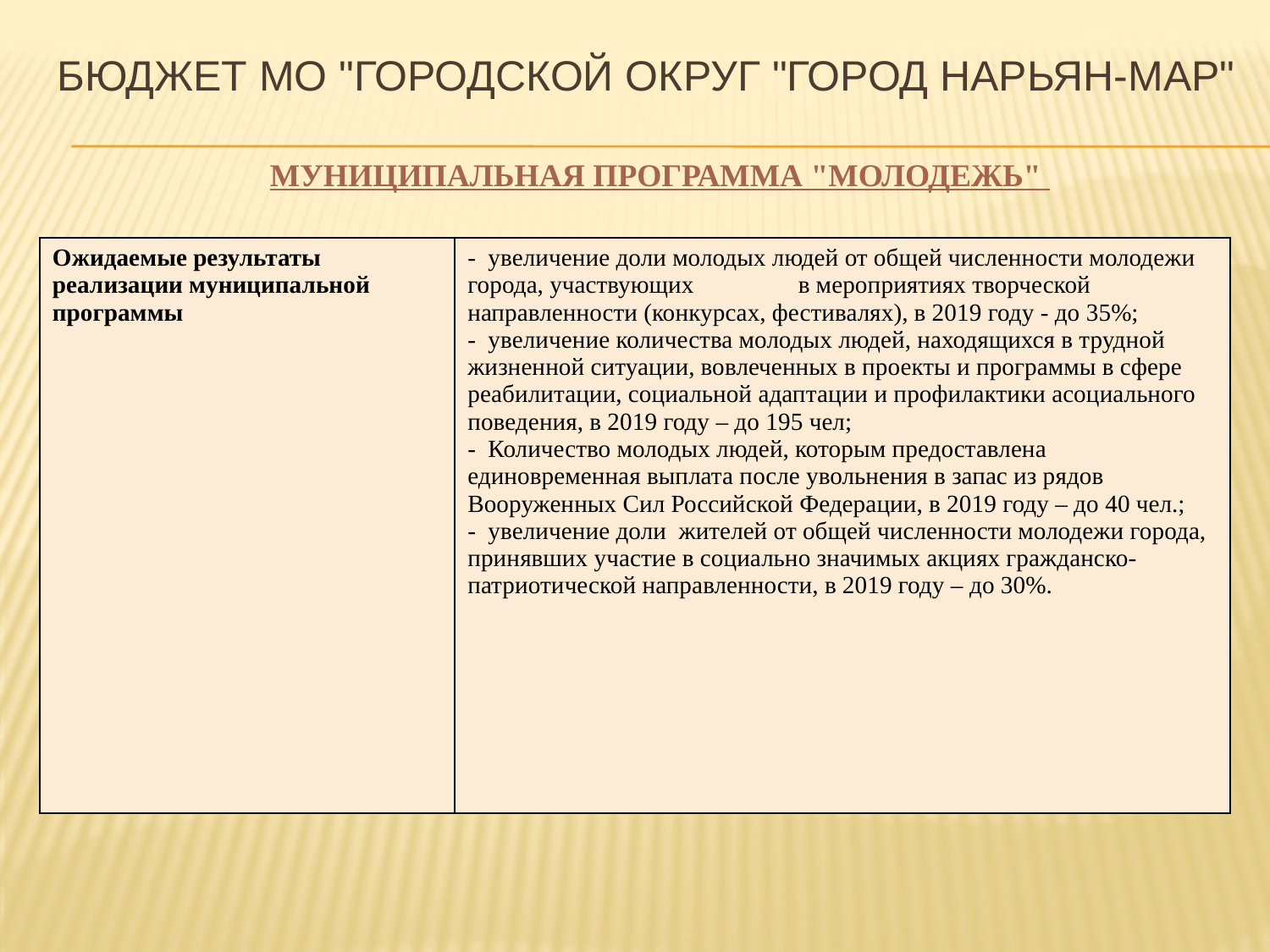

# Бюджет МО "Городской округ "Город Нарьян-Мар"
МУНИЦИПАЛЬНАЯ ПРОГРАММА "МОЛОДЕЖЬ"
| Ожидаемые результаты реализации муниципальной программы | - увеличение доли молодых людей от общей численности молодежи города, участвующих в мероприятиях творческой направленности (конкурсах, фестивалях), в 2019 году - до 35%; - увеличение количества молодых людей, находящихся в трудной жизненной ситуации, вовлеченных в проекты и программы в сфере реабилитации, социальной адаптации и профилактики асоциального поведения, в 2019 году – до 195 чел; - Количество молодых людей, которым предоставлена единовременная выплата после увольнения в запас из рядов Вооруженных Сил Российской Федерации, в 2019 году – до 40 чел.; - увеличение доли жителей от общей численности молодежи города, принявших участие в социально значимых акциях гражданско-патриотической направленности, в 2019 году – до 30%. |
| --- | --- |